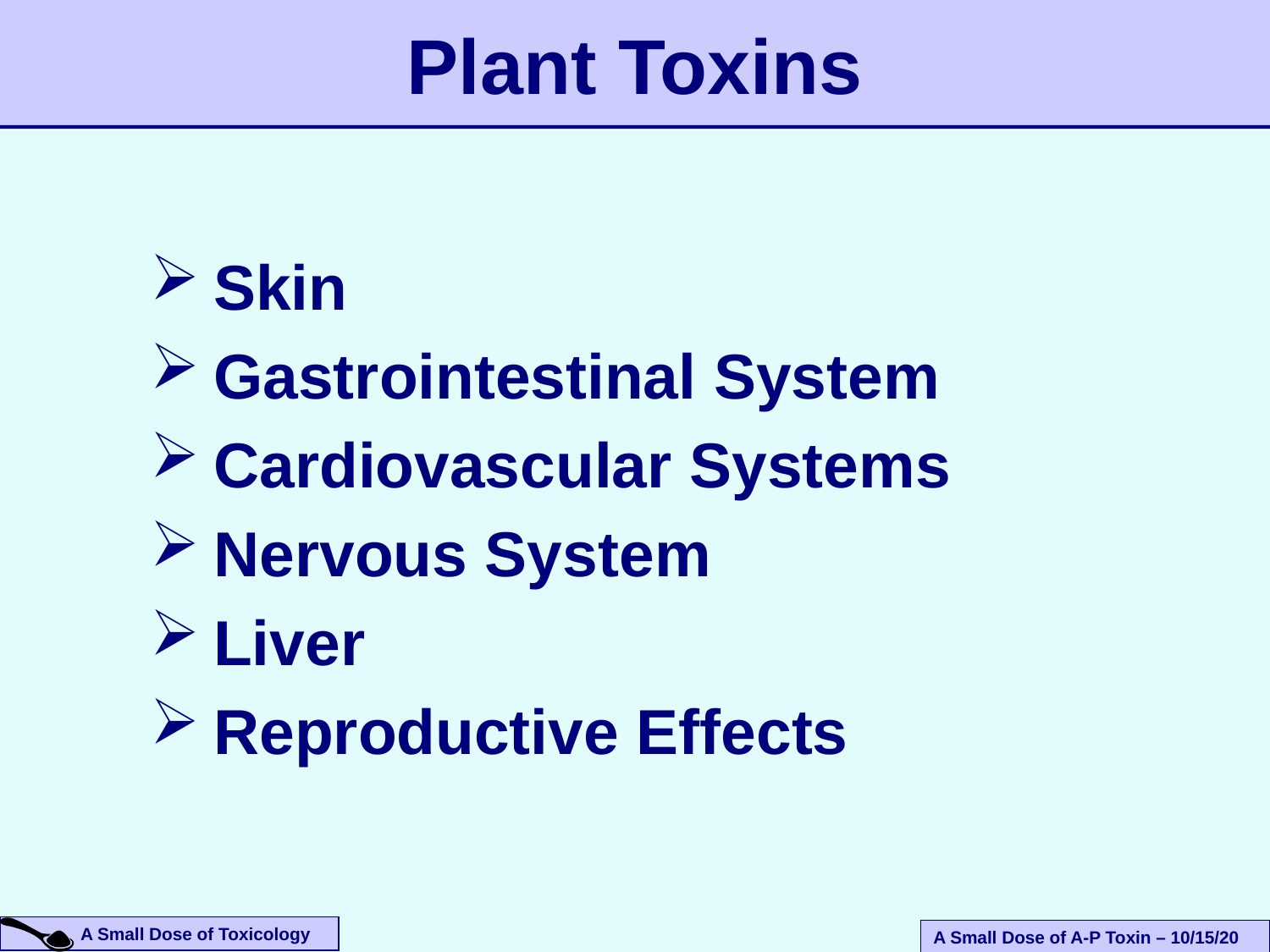

Plant Toxins
Skin
Gastrointestinal System
Cardiovascular Systems
Nervous System
Liver
Reproductive Effects